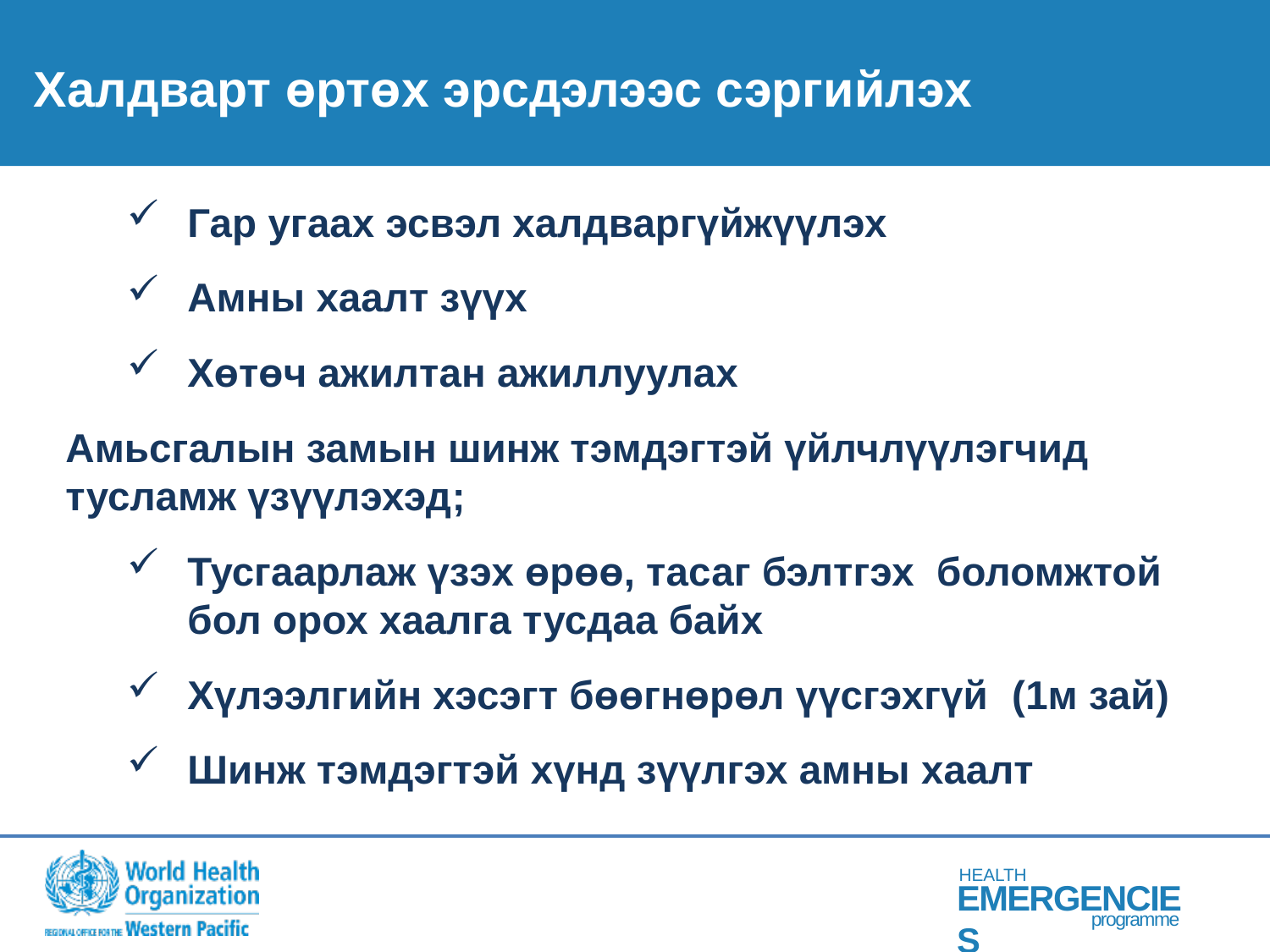

# Халдварт өртөх эрсдэлээс сэргийлэх
Гар угаах эсвэл халдваргүйжүүлэх
Амны хаалт зүүх
Хөтөч ажилтан ажиллуулах
Амьсгалын замын шинж тэмдэгтэй үйлчлүүлэгчид тусламж үзүүлэхэд;
Тусгаарлаж үзэх өрөө, тасаг бэлтгэх  боломжтой бол орох хаалга тусдаа байх
Хүлээлгийн хэсэгт бөөгнөрөл үүсгэхгүй  (1м зай)
Шинж тэмдэгтэй хүнд зүүлгэх амны хаалт